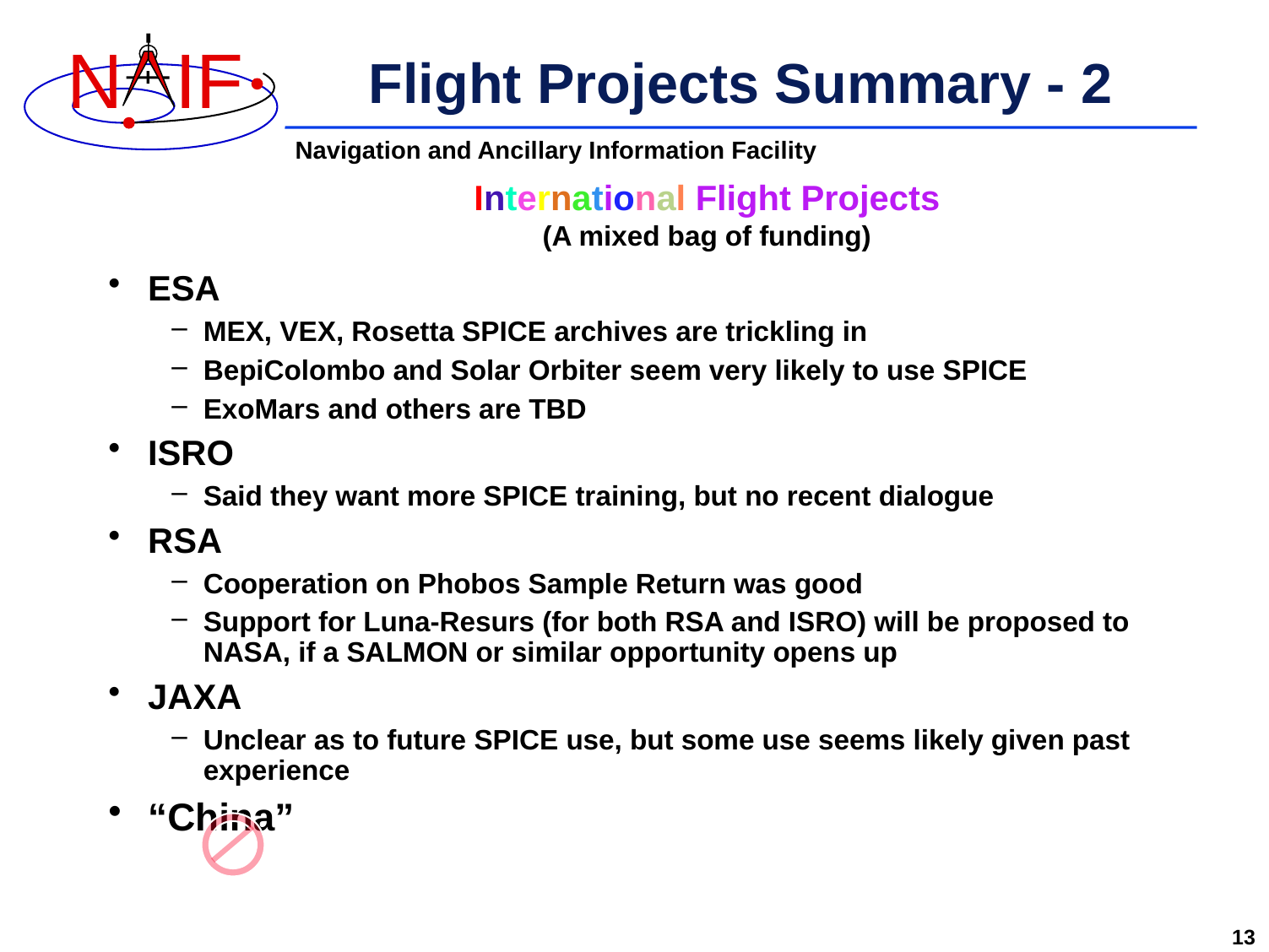

# Flight Projects Summary - 2
International Flight Projects
(A mixed bag of funding)
ESA
MEX, VEX, Rosetta SPICE archives are trickling in
BepiColombo and Solar Orbiter seem very likely to use SPICE
ExoMars and others are TBD
ISRO
Said they want more SPICE training, but no recent dialogue
RSA
Cooperation on Phobos Sample Return was good
Support for Luna-Resurs (for both RSA and ISRO) will be proposed to NASA, if a SALMON or similar opportunity opens up
JAXA
Unclear as to future SPICE use, but some use seems likely given past experience
“China”

13